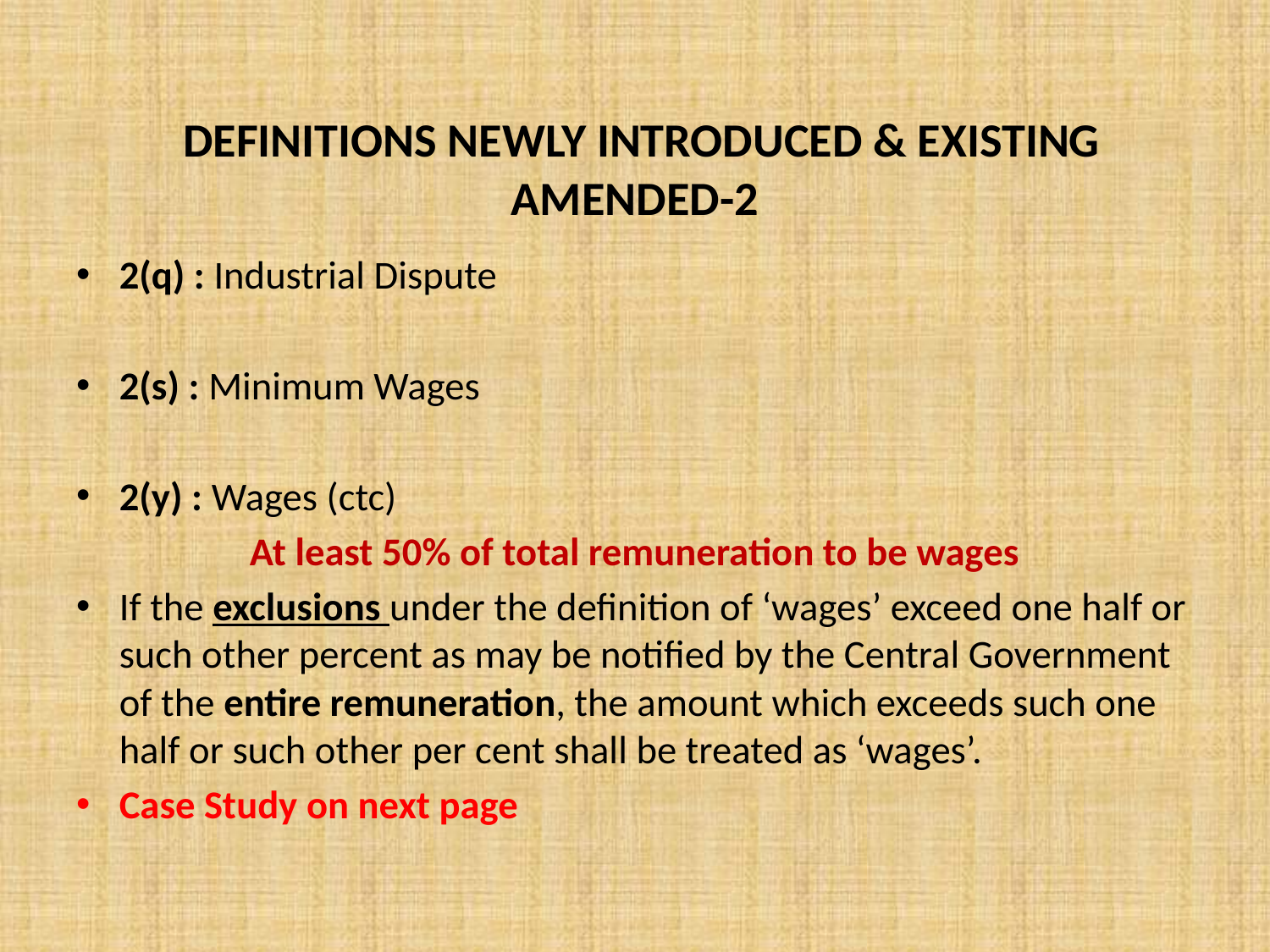

# DEFINITIONS NEWLY INTRODUCED & EXISTING AMENDED-2
2(q) : Industrial Dispute

2(s) : Minimum Wages

2(y) : Wages (ctc)
At least 50% of total remuneration to be wages
If the exclusions under the definition of ‘wages’ exceed one half or such other percent as may be notified by the Central Government of the entire remuneration, the amount which exceeds such one half or such other per cent shall be treated as ‘wages’.
Case Study on next page